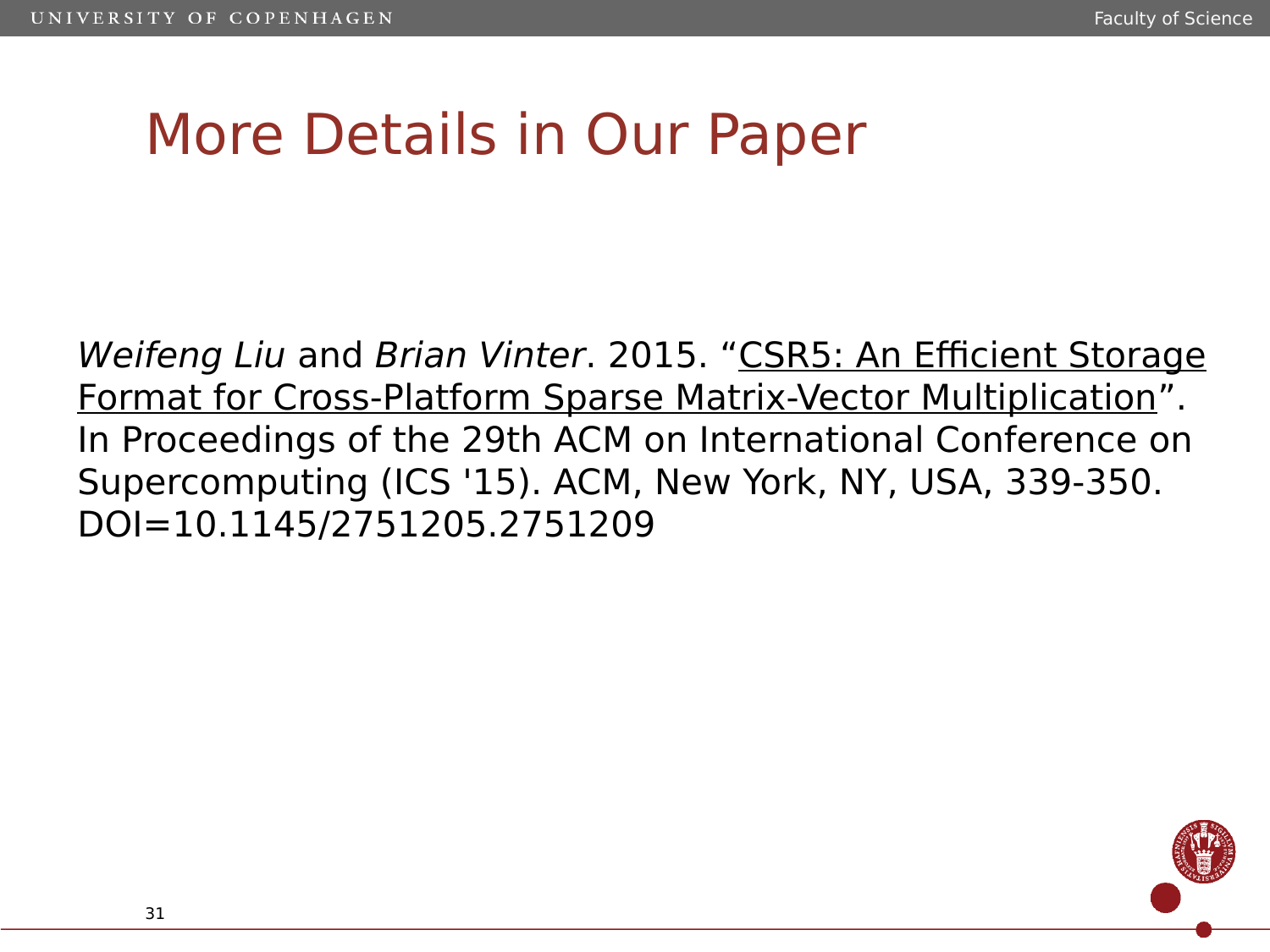

Faculty of Science
More Details in Our Paper
Weifeng Liu and Brian Vinter. 2015. “CSR5: An Efficient Storage Format for Cross-Platform Sparse Matrix-Vector Multiplication”. In Proceedings of the 29th ACM on International Conference on Supercomputing (ICS '15). ACM, New York, NY, USA, 339-350. DOI=10.1145/2751205.2751209
31